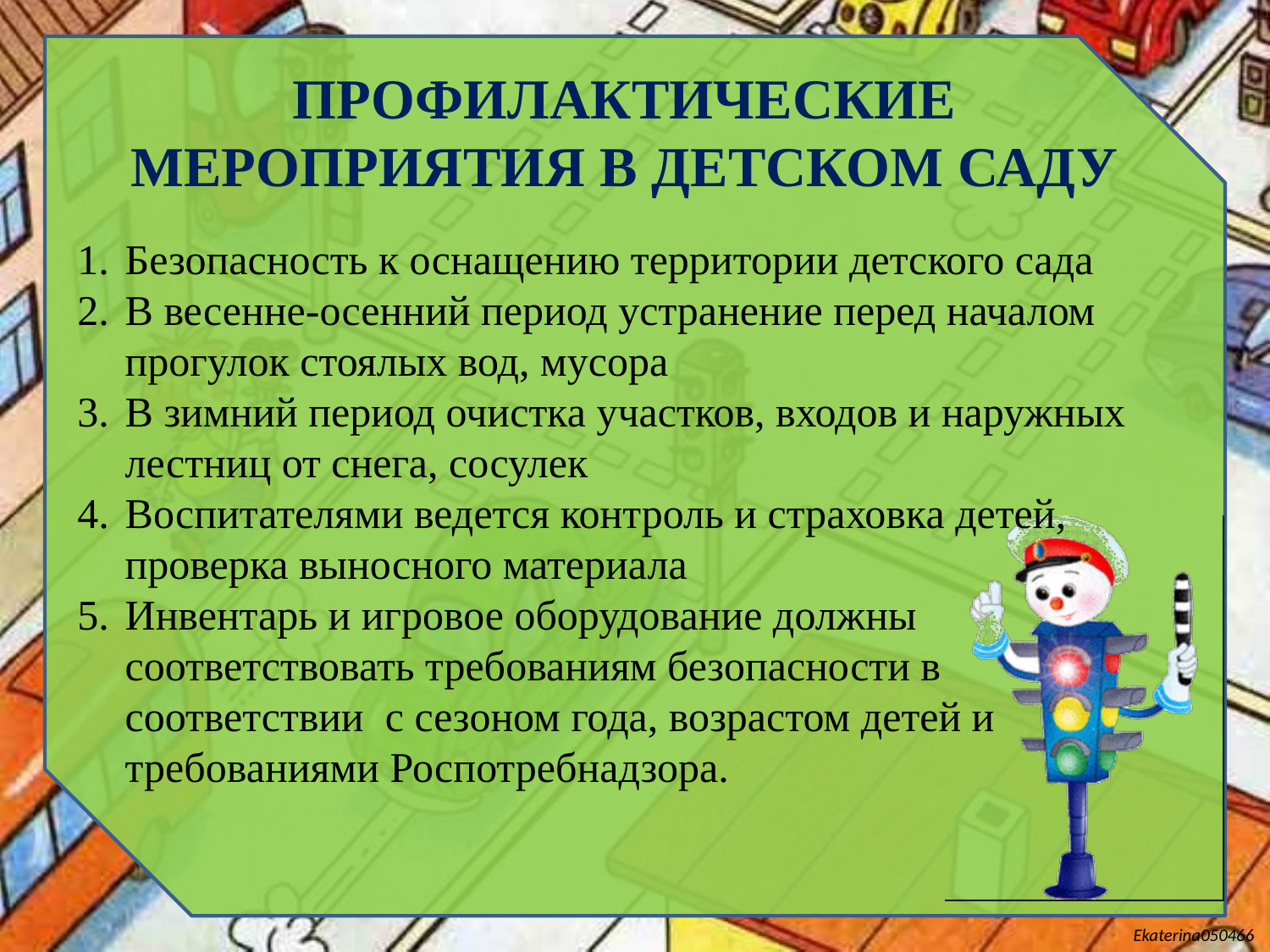

# Профилактические мероприятия в детском саду
Безопасность к оснащению территории детского сада
В весенне-осенний период устранение перед началом прогулок стоялых вод, мусора
В зимний период очистка участков, входов и наружных лестниц от снега, сосулек
Воспитателями ведется контроль и страховка детей, проверка выносного материала
Инвентарь и игровое оборудование должны соответствовать требованиям безопасности в соответствии  с сезоном года, возрастом детей и требованиями Роспотребнадзора.